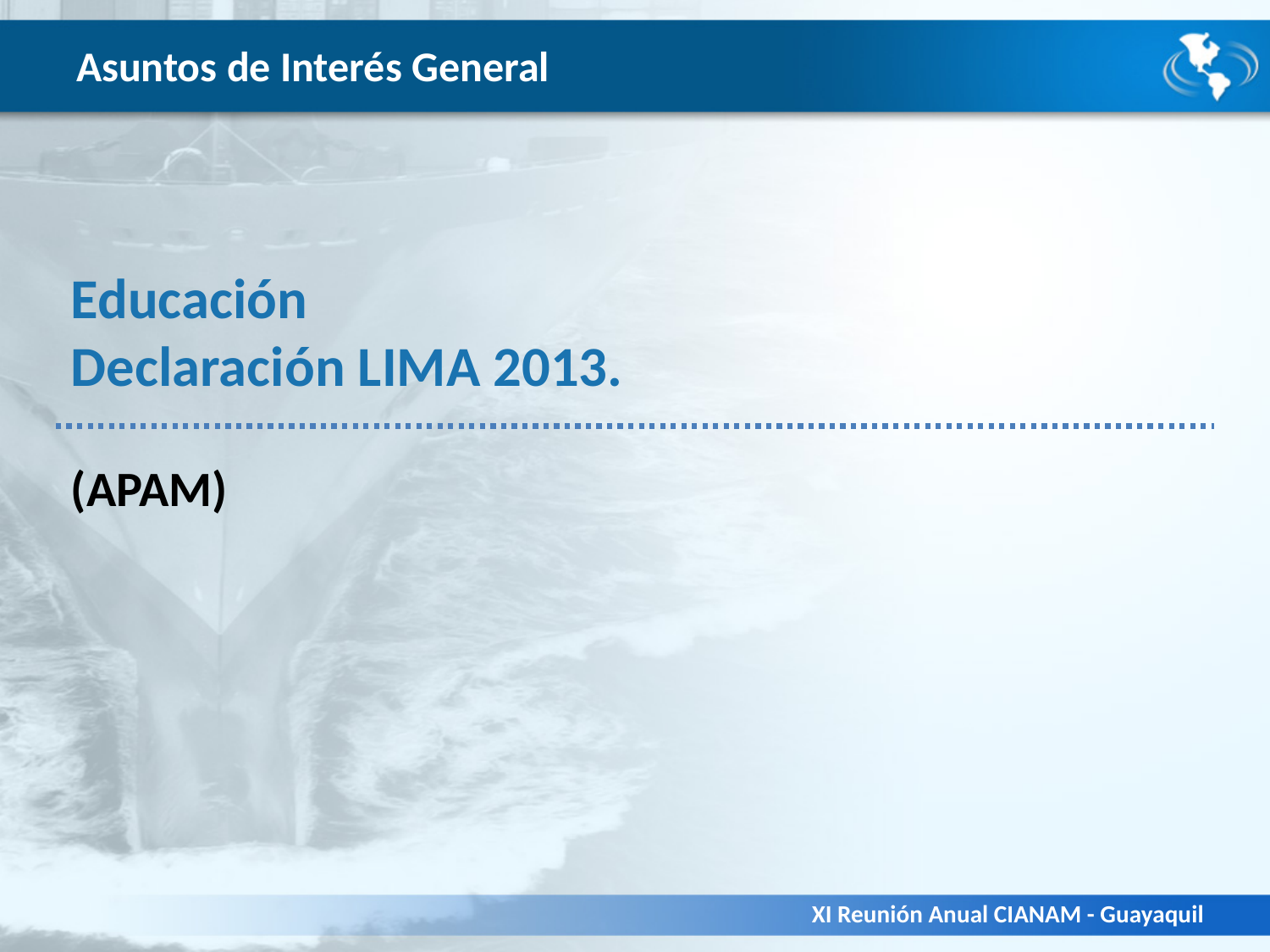

# Asuntos de Interés General
Educación
Declaración LIMA 2013.
(APAM)